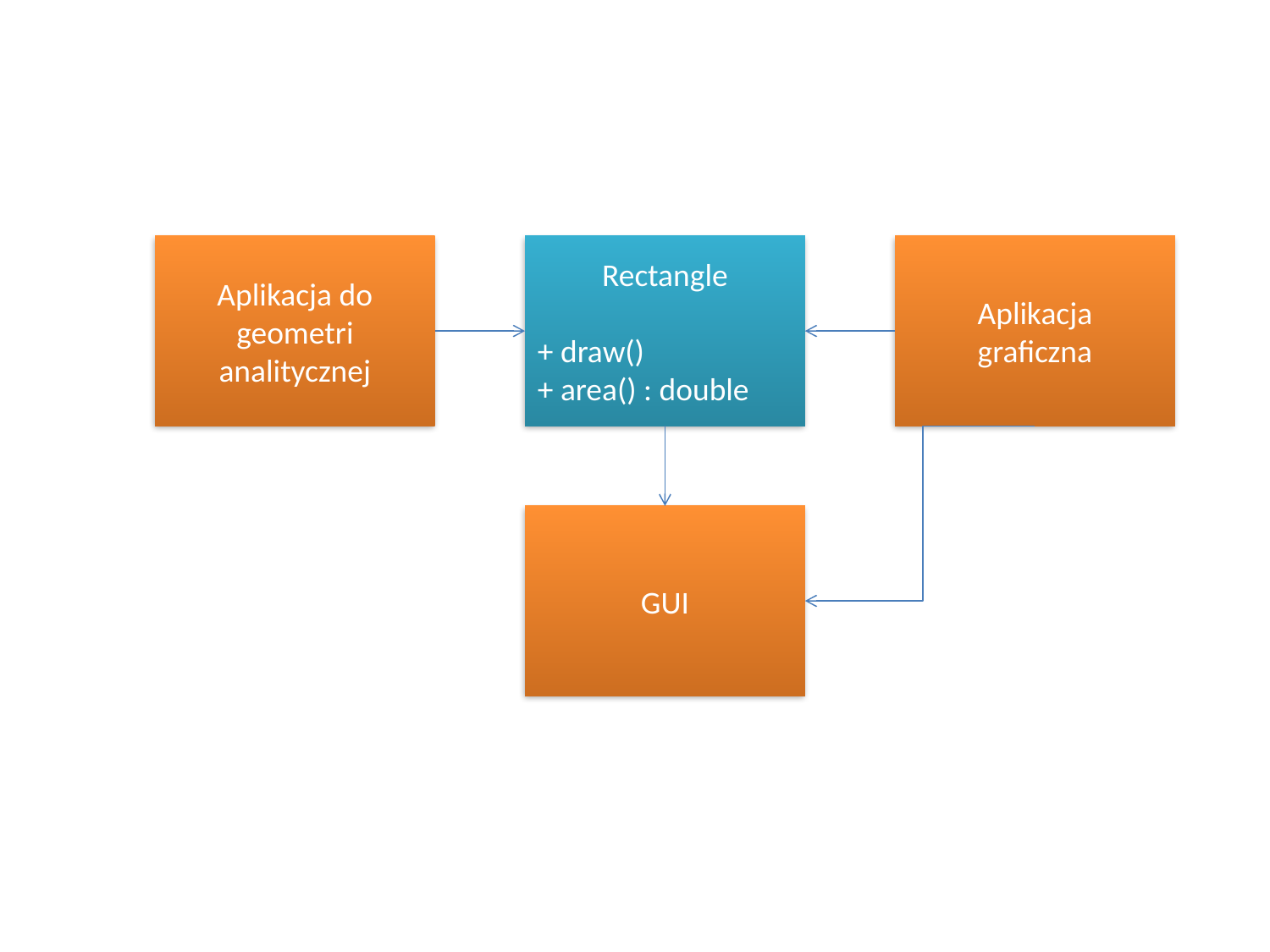

Aplikacja do geometri analitycznej
Rectangle

+ draw()
+ area() : double
Aplikacja
graficzna
GUI